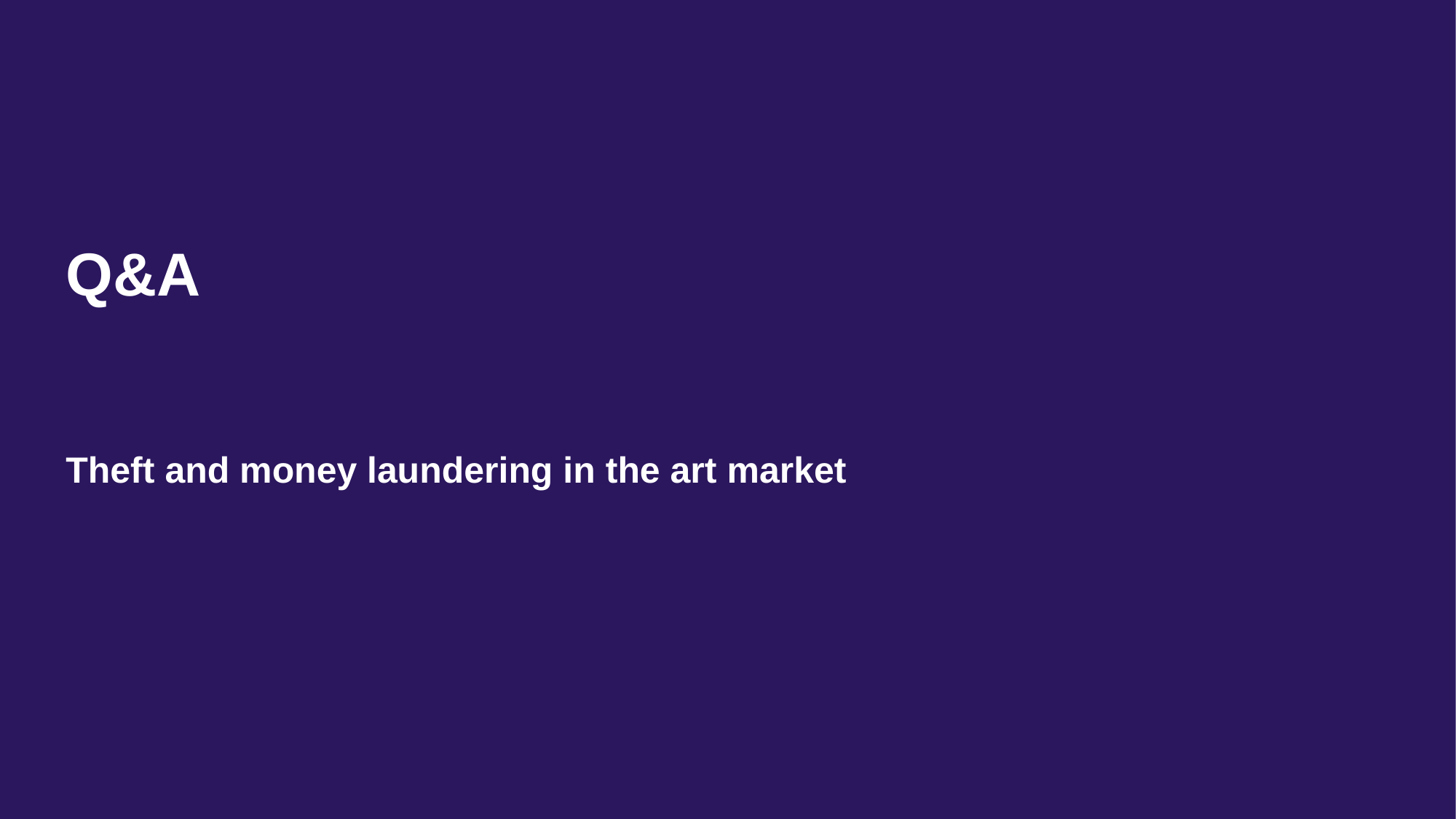

Slide Layout:
Holding Slide – Purple
Holding slide
Used at the end of the presentation when a question and answer session is planned
Q&A
# Theft and money laundering in the art market
7